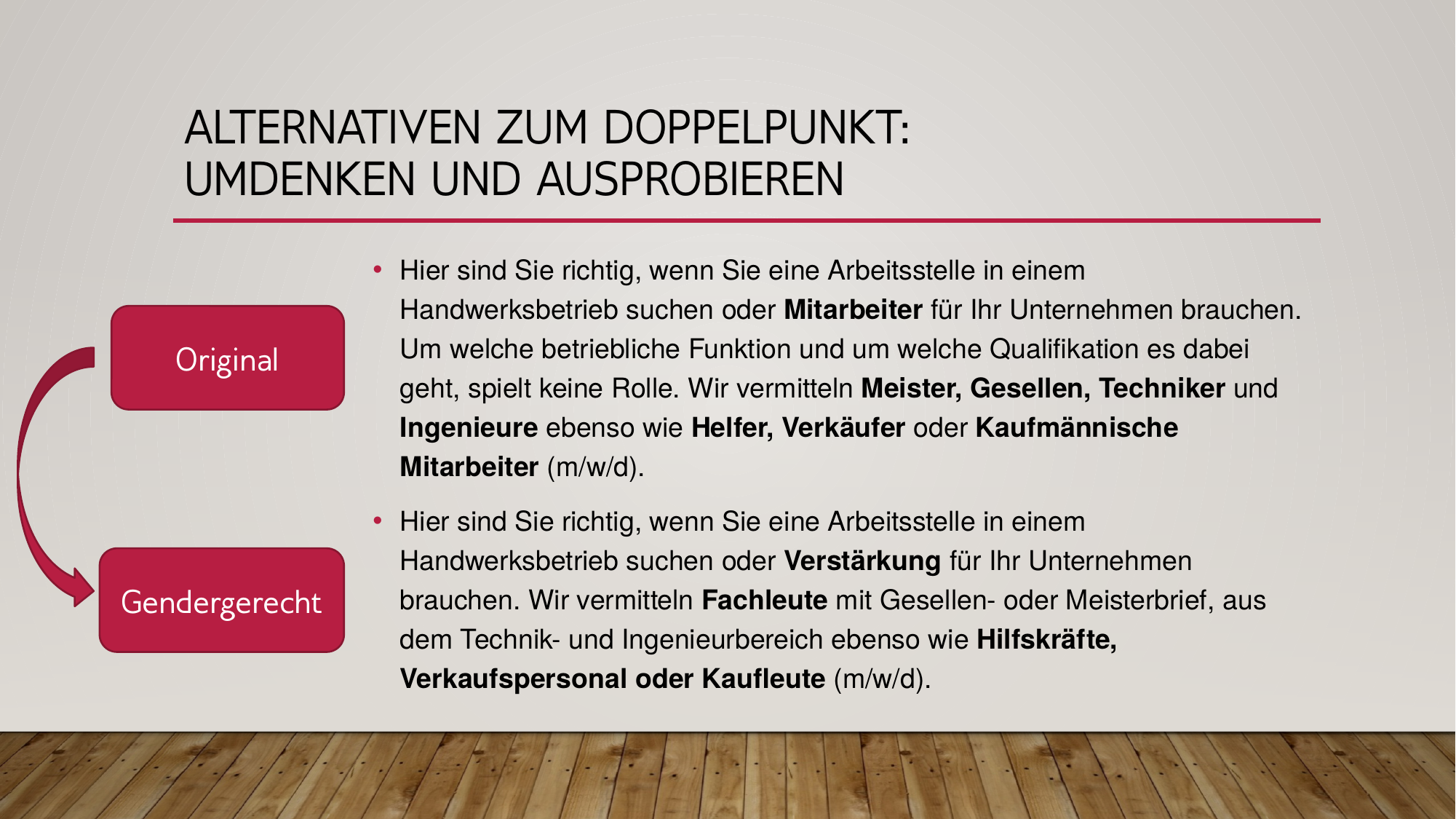

# Alternativen zum Doppelpunkt: Umdenken und Ausprobieren
Hier sind Sie richtig, wenn Sie eine Arbeitsstelle in einem Handwerksbetrieb suchen oder Mitarbeiter für Ihr Unternehmen brauchen. Um welche betriebliche Funktion und um welche Qualifikation es dabei geht, spielt keine Rolle. Wir vermitteln Meister, Gesellen, Techniker und Ingenieure ebenso wie Helfer, Verkäufer oder Kaufmännische Mitarbeiter (m/w/d).
Hier sind Sie richtig, wenn Sie eine Arbeitsstelle in einem Handwerksbetrieb suchen oder Verstärkung für Ihr Unternehmen brauchen. Wir vermitteln Fachleute mit Gesellen- oder Meisterbrief, aus dem Technik- und Ingenieurbereich ebenso wie Hilfskräfte, Verkaufspersonal oder Kaufleute (m/w/d).
Original

Gendergerecht